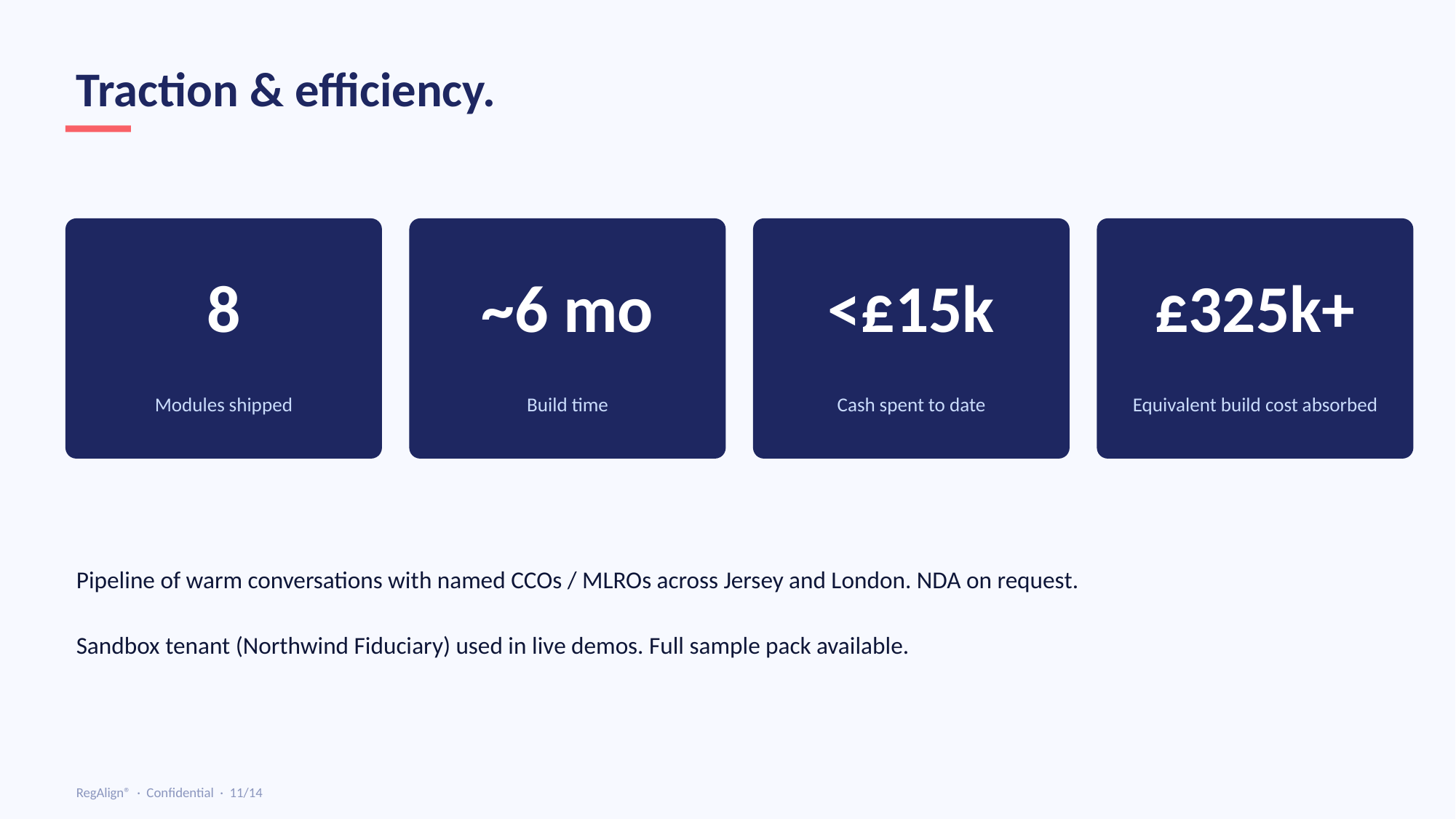

Traction & efficiency.

8
~6 mo
<£15k
£325k+
Modules shipped
Build time
Cash spent to date
Equivalent build cost absorbed
Pipeline of warm conversations with named CCOs / MLROs across Jersey and London. NDA on request.
Sandbox tenant (Northwind Fiduciary) used in live demos. Full sample pack available.
RegAlign®  ·  Confidential  ·  11/14